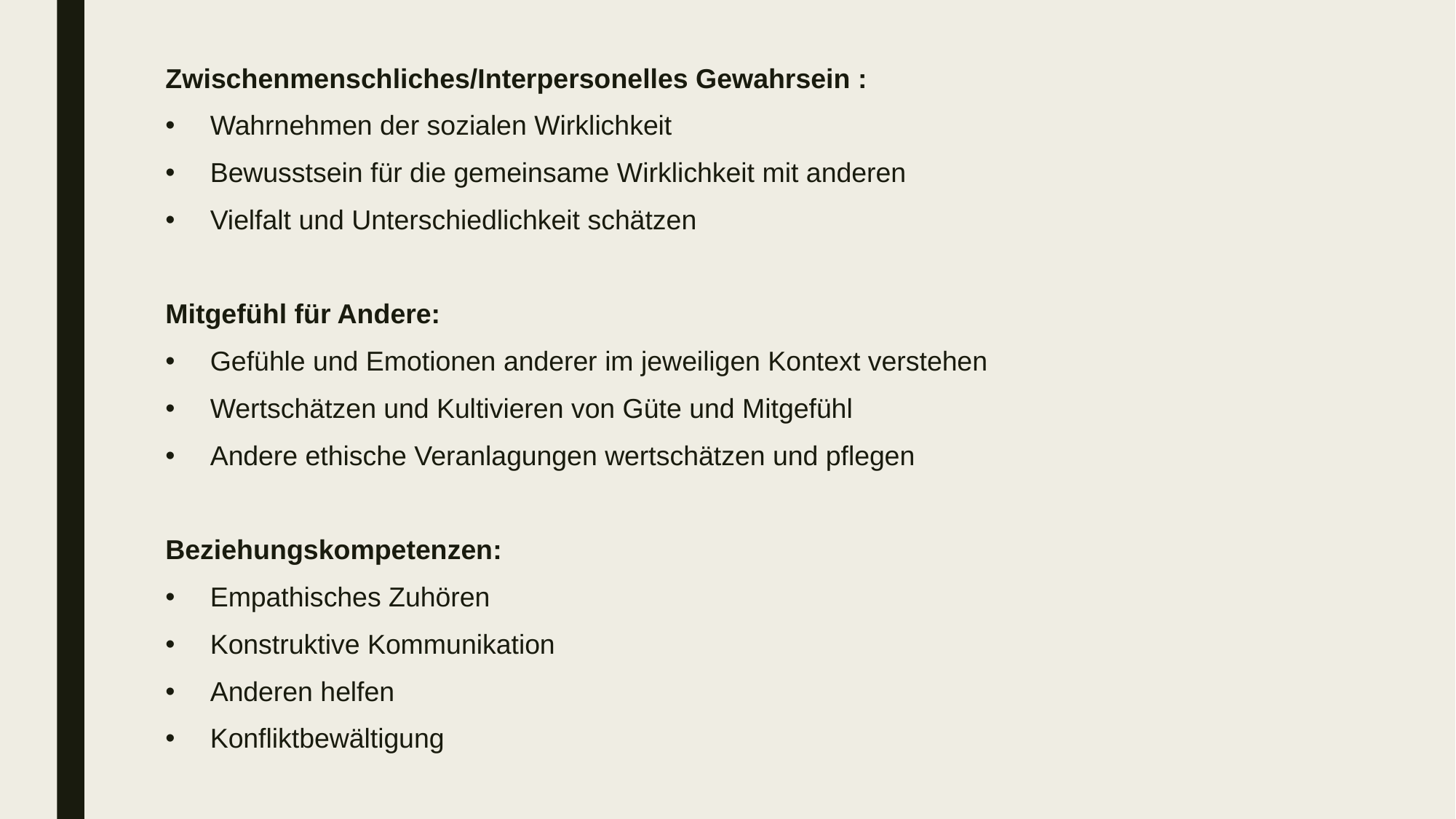

Zwischenmenschliches/Interpersonelles Gewahrsein :
Wahrnehmen der sozialen Wirklichkeit
Bewusstsein für die gemeinsame Wirklichkeit mit anderen
Vielfalt und Unterschiedlichkeit schätzen

Mitgefühl für Andere:
Gefühle und Emotionen anderer im jeweiligen Kontext verstehen
Wertschätzen und Kultivieren von Güte und Mitgefühl
Andere ethische Veranlagungen wertschätzen und pflegen

Beziehungskompetenzen:
Empathisches Zuhören
Konstruktive Kommunikation
Anderen helfen
Konfliktbewältigung